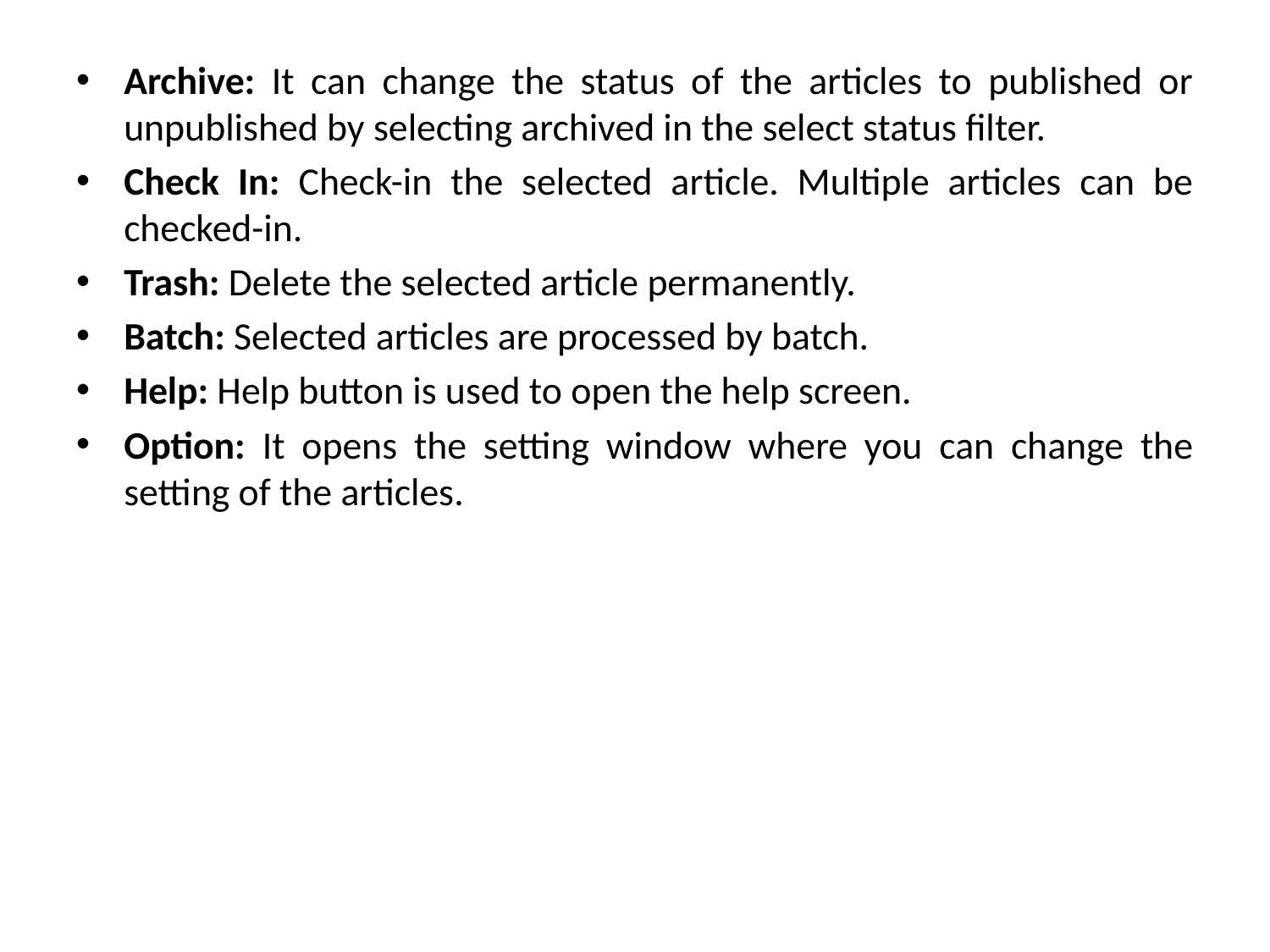

Archive: It can change the status of the articles to published or unpublished by selecting archived in the select status filter.
Check In: Check-in the selected article. Multiple articles can be checked-in.
Trash: Delete the selected article permanently.
Batch: Selected articles are processed by batch.
Help: Help button is used to open the help screen.
Option: It opens the setting window where you can change the setting of the articles.